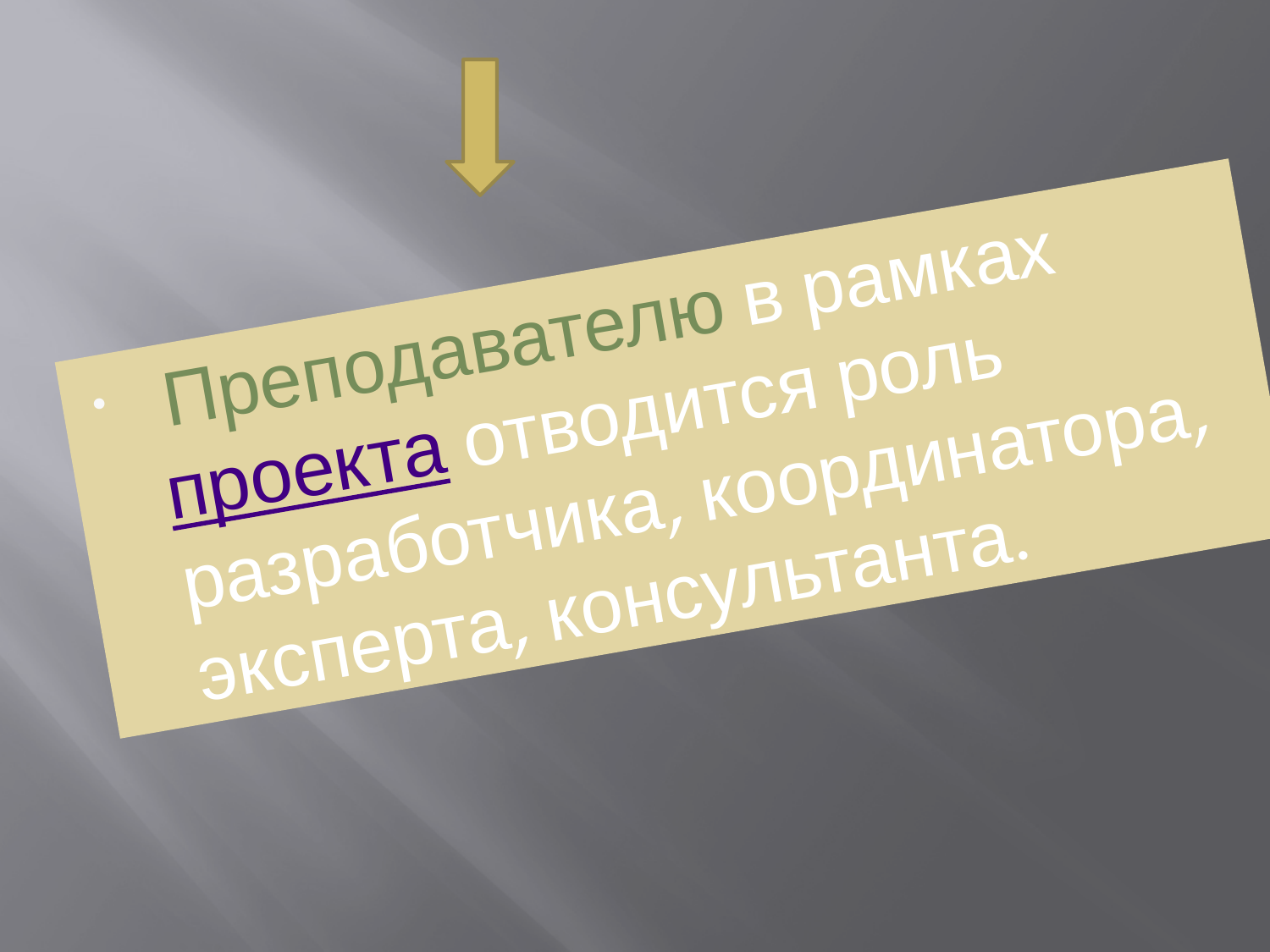

Преподавателю в рамках проекта отводится роль разработчика, координатора, эксперта, консультанта.